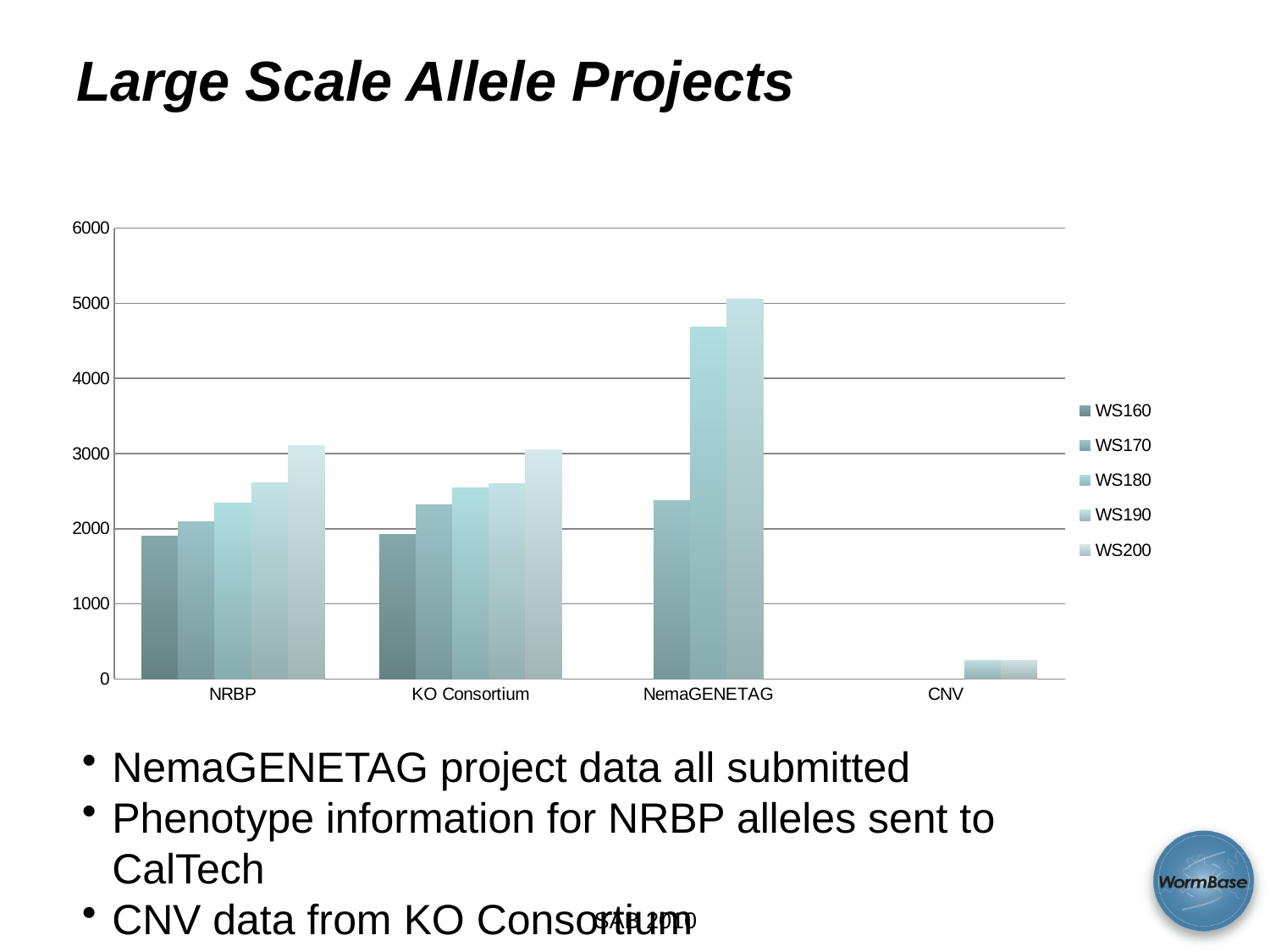

# Large Scale Allele Projects

### Chart

| Category | WS160 | WS170 | WS180 | WS190 | WS200 |
|---|---|---|---|---|---|
| NRBP | 1897.0 | 2094.0 | 2337.0 | 2608.0 | 3107.0 |
| KO Consortium | 1921.0 | 2320.0 | 2539.0 | 2601.0 | 3046.0 |
| NemaGENETAG | None | 2378.0 | 4682.0 | 5060.0 | None |
| CNV | None | None | None | 249.0 | 249.0 |
NemaGENETAG project data all submitted
Phenotype information for NRBP alleles sent to CalTech
CNV data from KO Consortium
SAB 2010